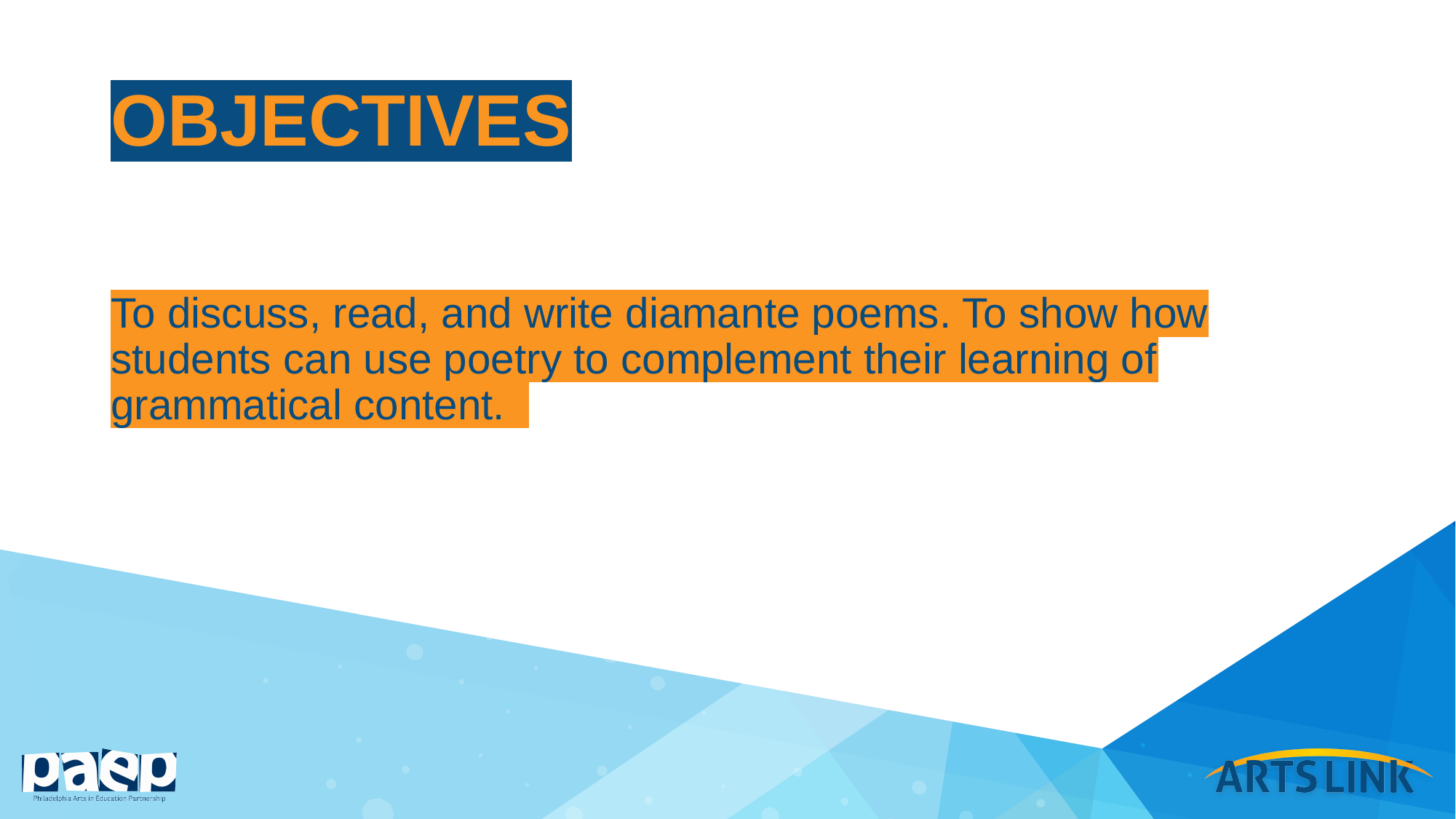

# objectives
To discuss, read, and write diamante poems. To show how students can use poetry to complement their learning of grammatical content.